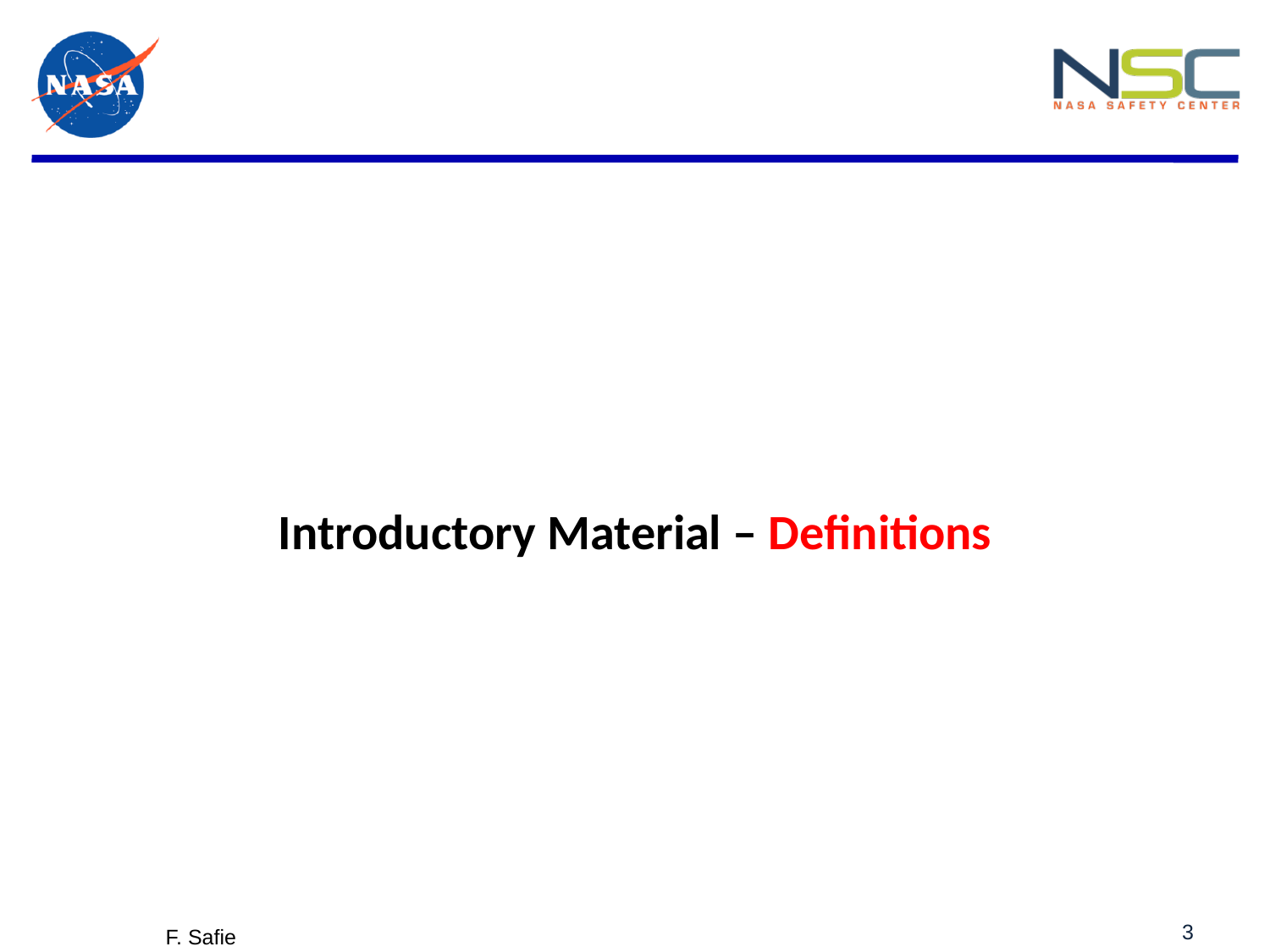

# Introductory Material – Definitions
3
F. Safie